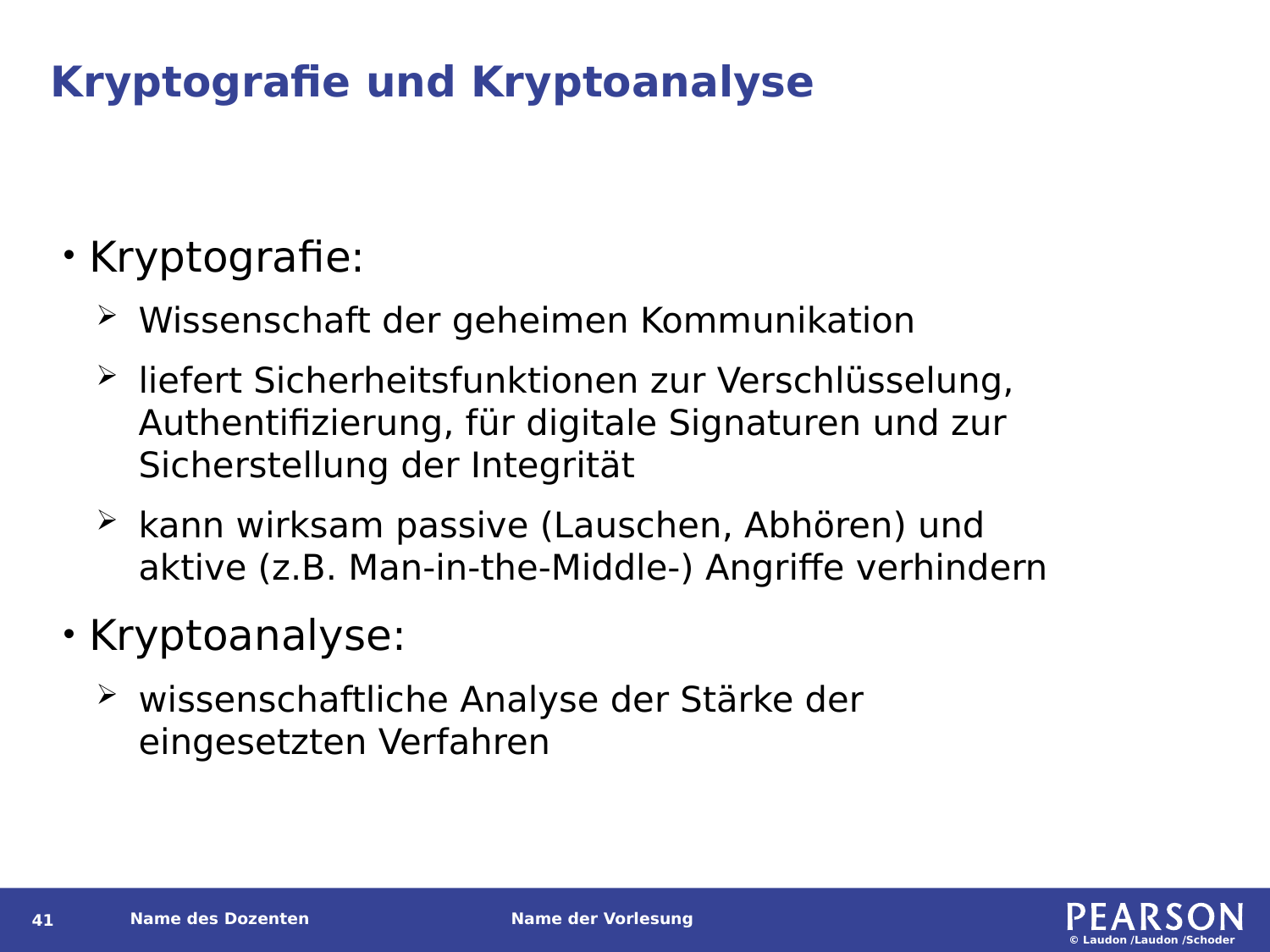

# Kryptografie und Kryptoanalyse
Kryptografie:
Wissenschaft der geheimen Kommunikation
liefert Sicherheitsfunktionen zur Verschlüsselung, Authentifizierung, für digitale Signaturen und zur Sicherstellung der Integrität
kann wirksam passive (Lauschen, Abhören) und
aktive (z.B. Man-in-the-Middle-) Angriffe verhindern
Kryptoanalyse:
wissenschaftliche Analyse der Stärke der
eingesetzten Verfahren
41